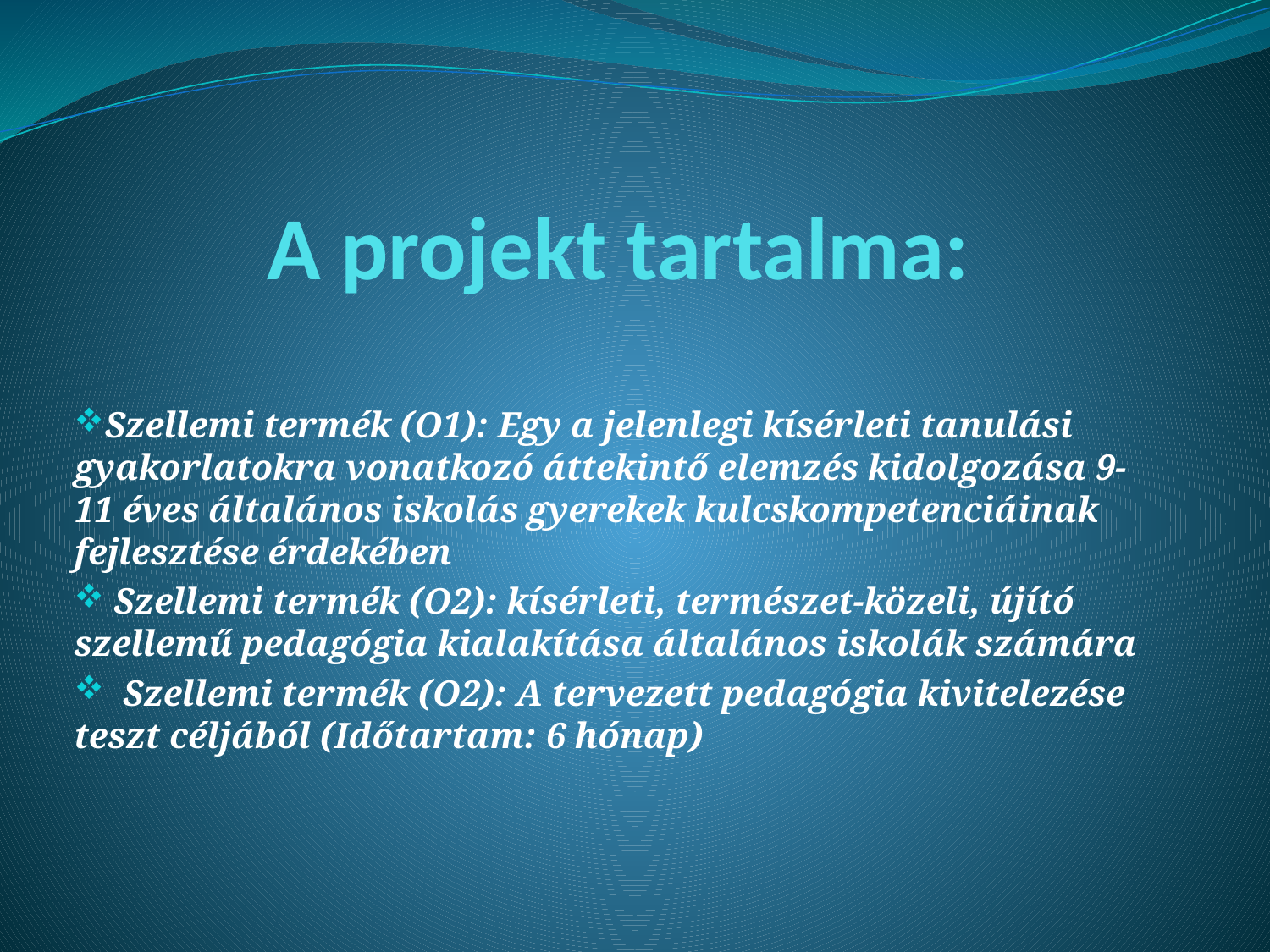

# A projekt tartalma:

Szellemi termék (O1): Egy a jelenlegi kísérleti tanulási gyakorlatokra vonatkozó áttekintő elemzés kidolgozása 9-11 éves általános iskolás gyerekek kulcskompetenciáinak fejlesztése érdekében
 Szellemi termék (O2): kísérleti, természet-közeli, újító szellemű pedagógia kialakítása általános iskolák számára
  Szellemi termék (O2): A tervezett pedagógia kivitelezése teszt céljából (Időtartam: 6 hónap)